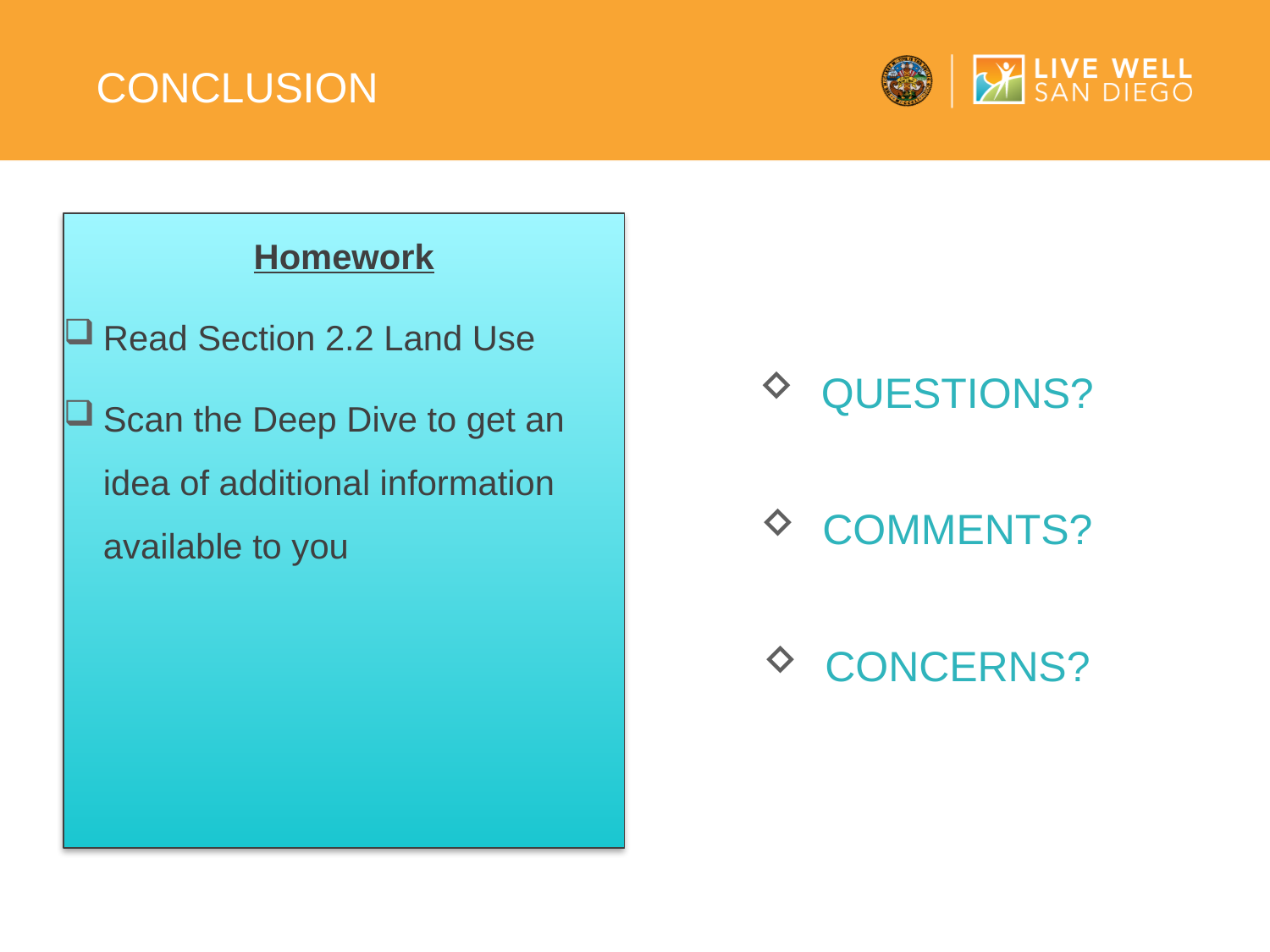

# Conclusion
Homework
Read Section 2.2 Land Use
Scan the Deep Dive to get an idea of additional information available to you
Questions?

Comments?

Concerns?